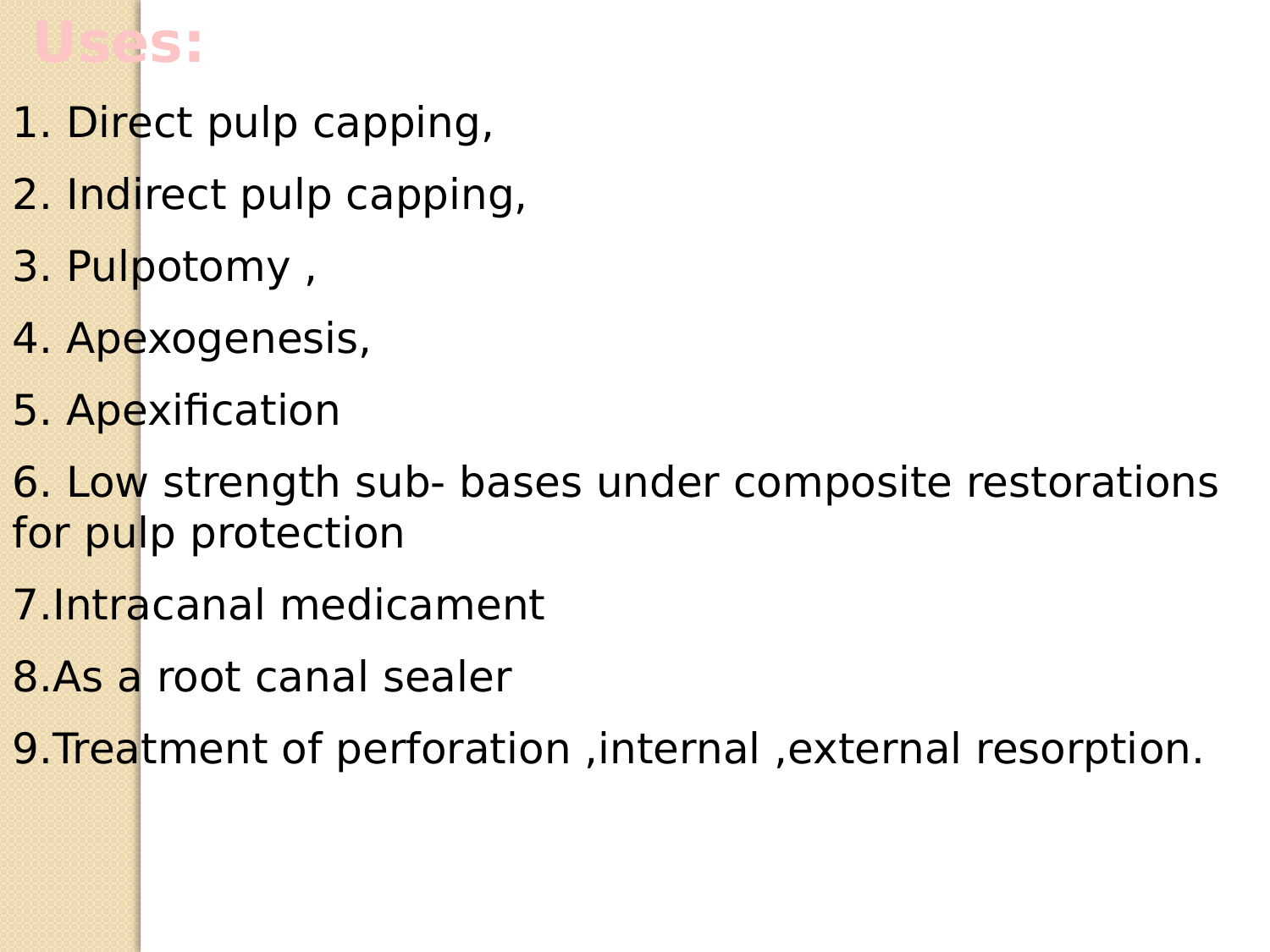

Uses:
1. Direct pulp capping,
2. Indirect pulp capping,
3. Pulpotomy ,
4. Apexogenesis,
5. Apexification
6. Low strength sub- bases under composite restorations for pulp protection
7.Intracanal medicament
8.As a root canal sealer
9.Treatment of perforation ,internal ,external resorption.